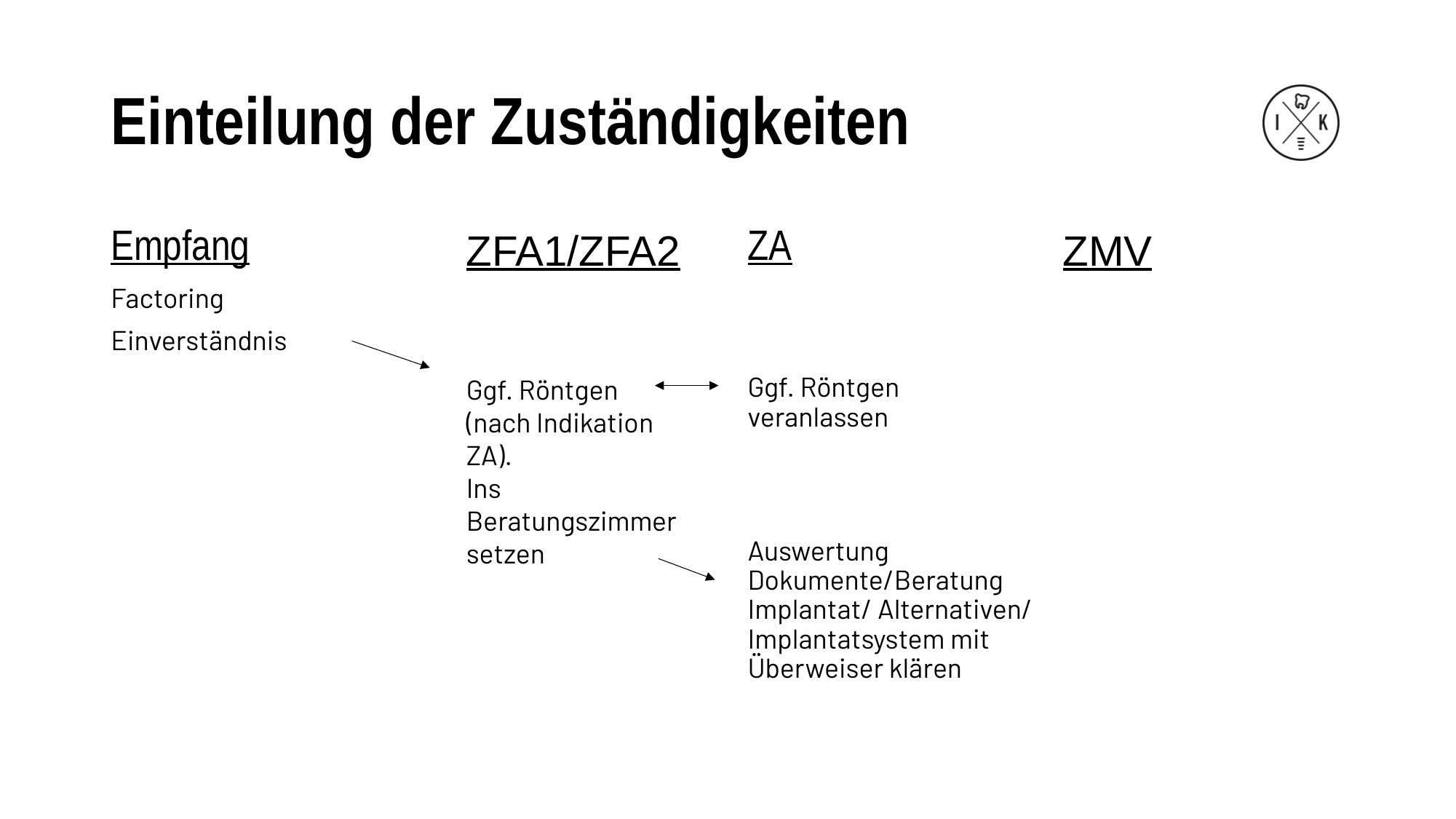

# Einteilung der Zuständigkeiten
Empfang
Factoring Einverständnis
ZFA1/ZFA2

Ggf. Röntgen (nach Indikation ZA).
Ins Beratungszimmer setzen
ZA

Ggf. Röntgen veranlassen

Auswertung Dokumente/Beratung Implantat/ Alternativen/ Implantatsystem mit Überweiser klären
ZMV